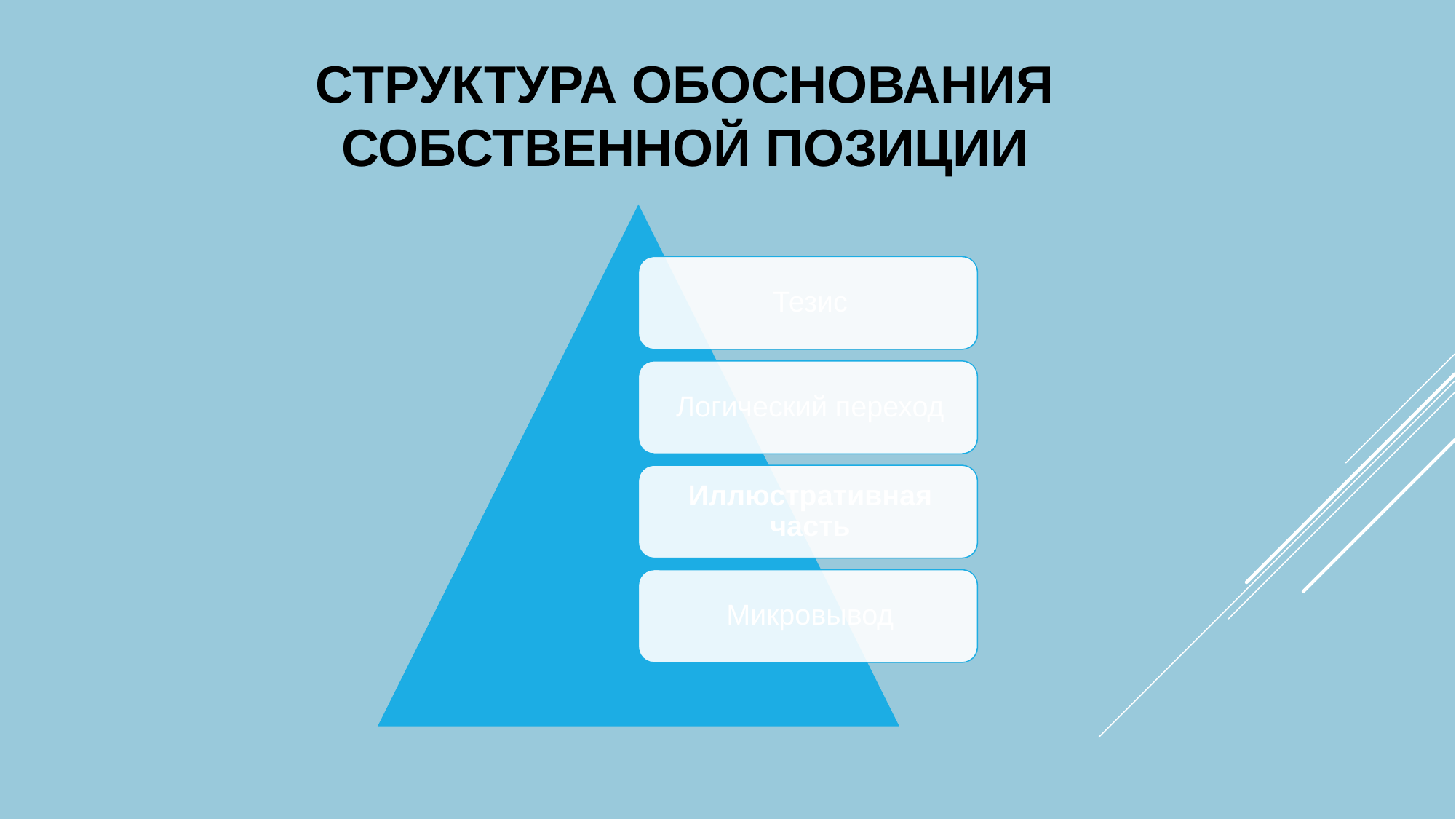

# структура обоснования собственной позиции
Тезис
Логический переход
Иллюстративная часть
Микровывод